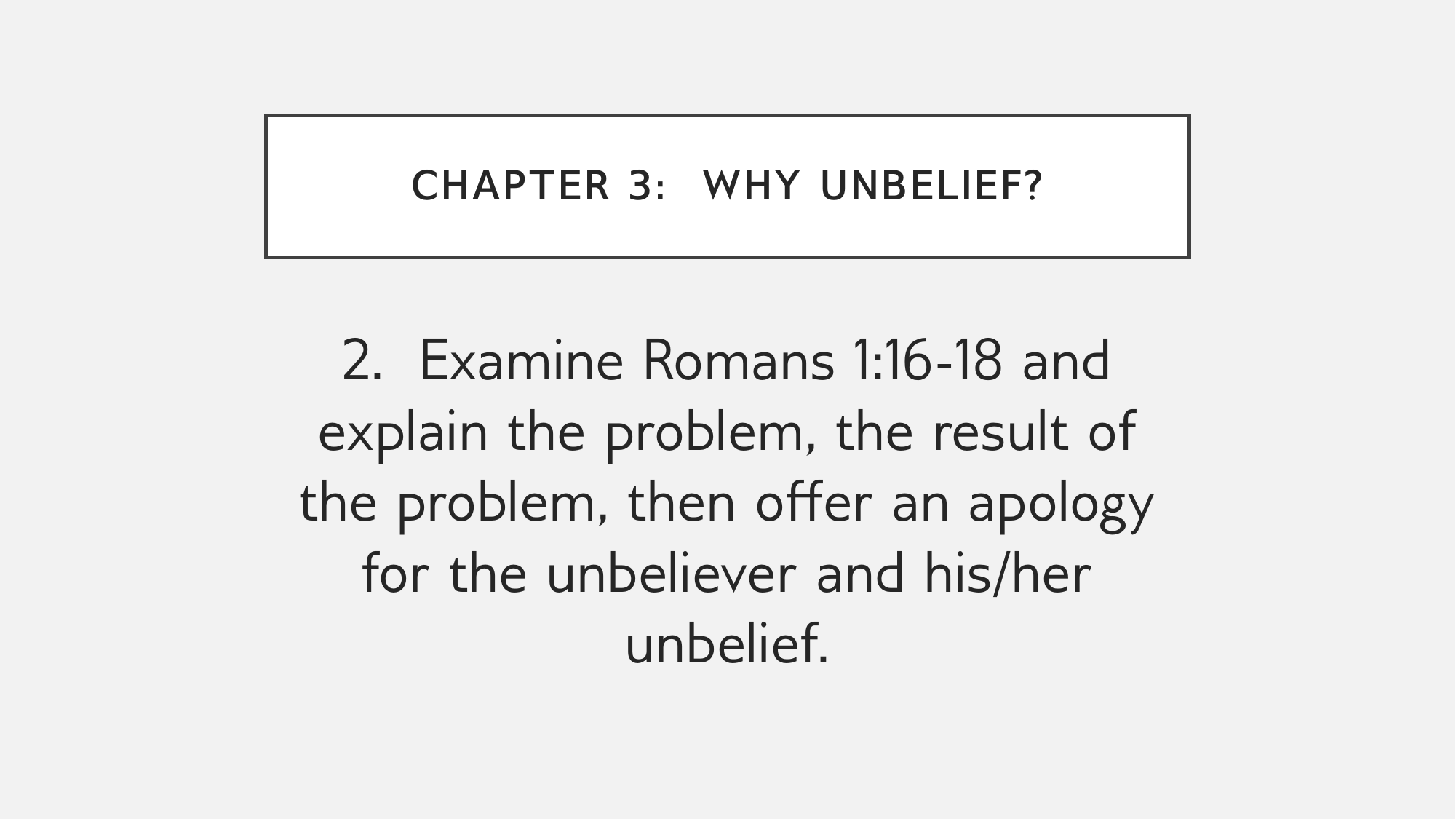

# Chapter 3:  Why Unbelief?
2.  Examine Romans 1:16-18 and explain the problem, the result of the problem, then offer an apology for the unbeliever and his/her unbelief.